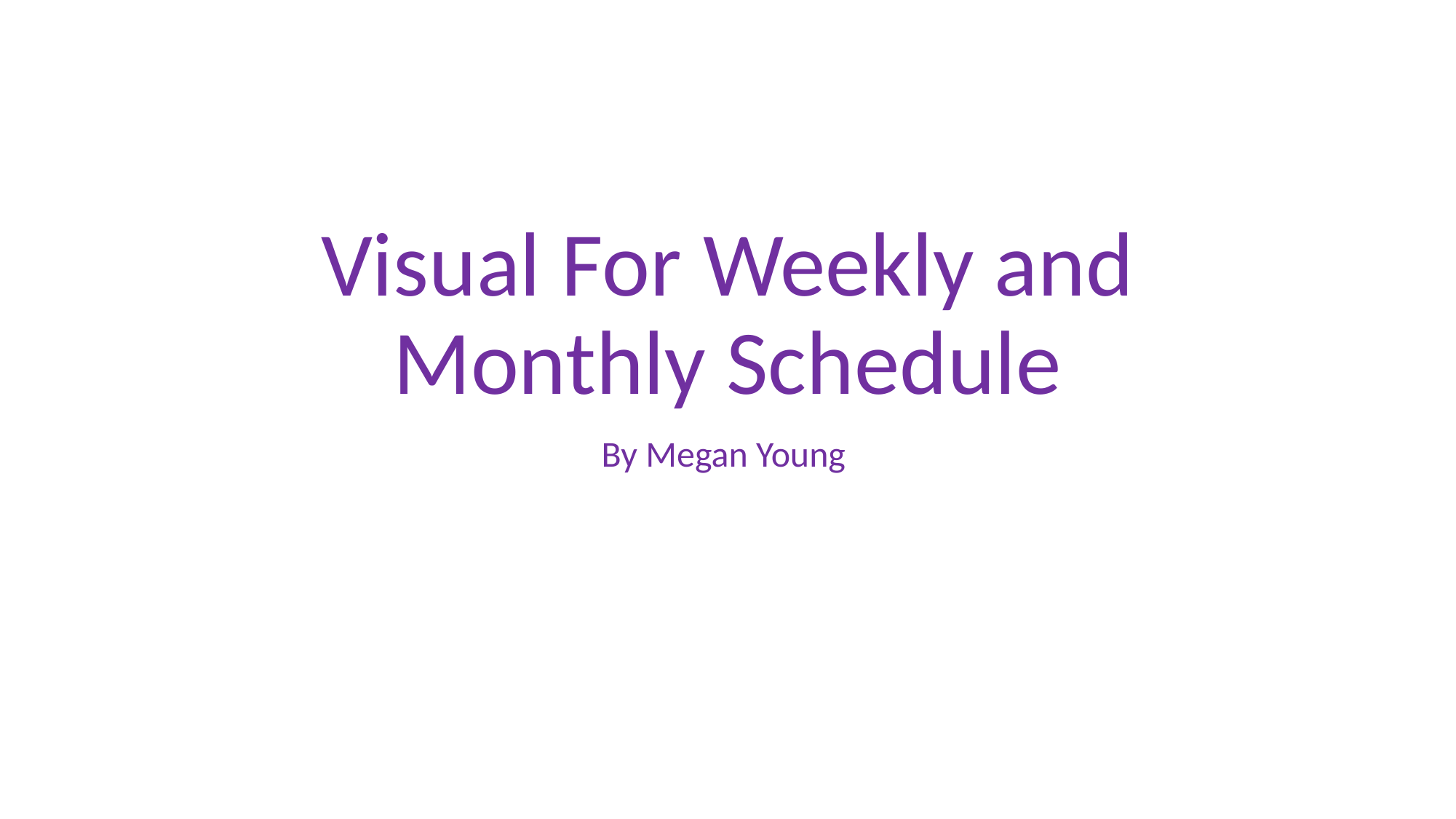

# Visual For Weekly and Monthly Schedule
By Megan Young